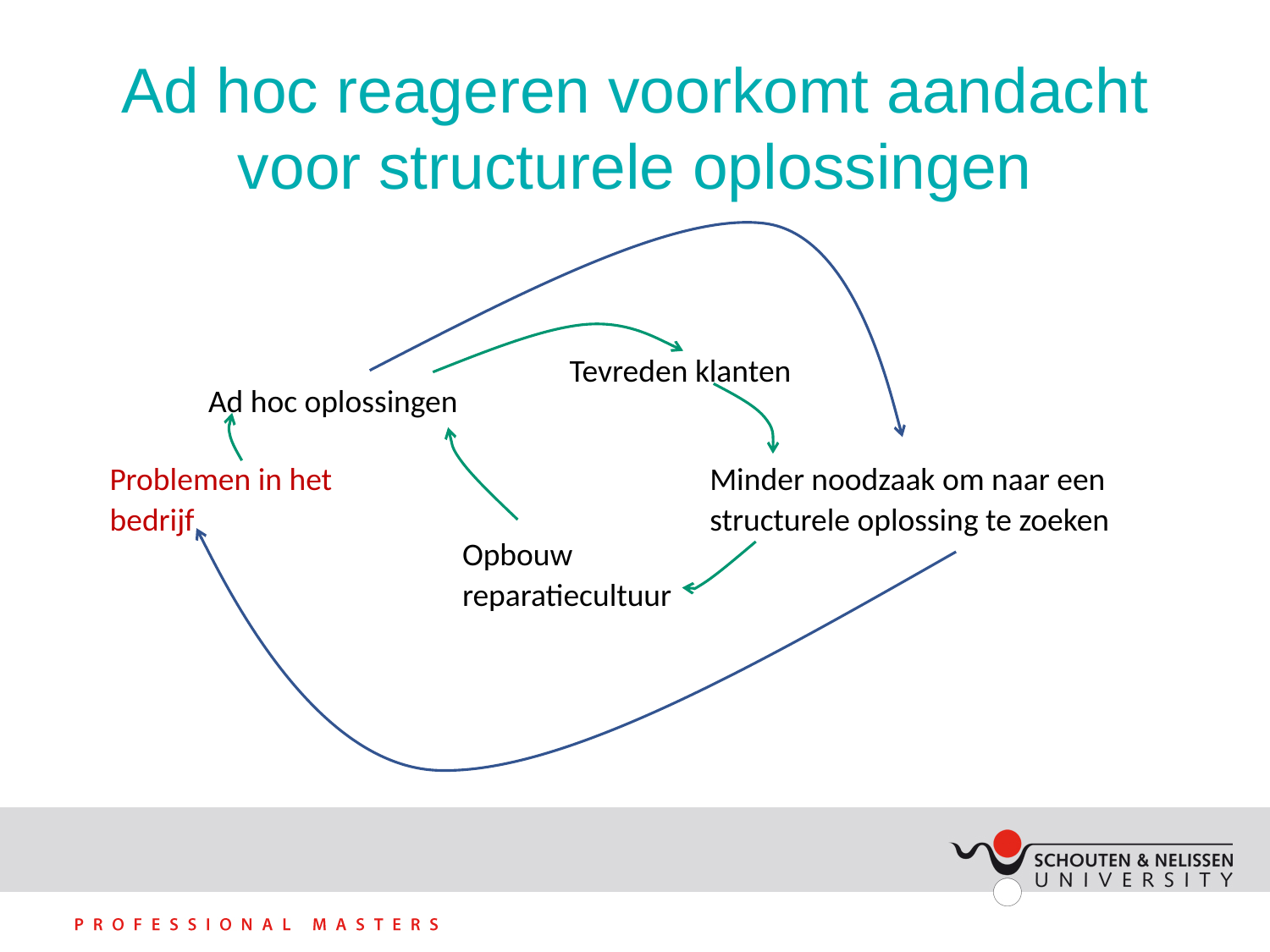

# Ad hoc reageren voorkomt aandacht voor structurele oplossingen

Tevreden klanten
Ad hoc oplossingen

Problemen in het bedrijf
Minder noodzaak om naar een structurele oplossing te zoeken
Opbouw reparatiecultuur